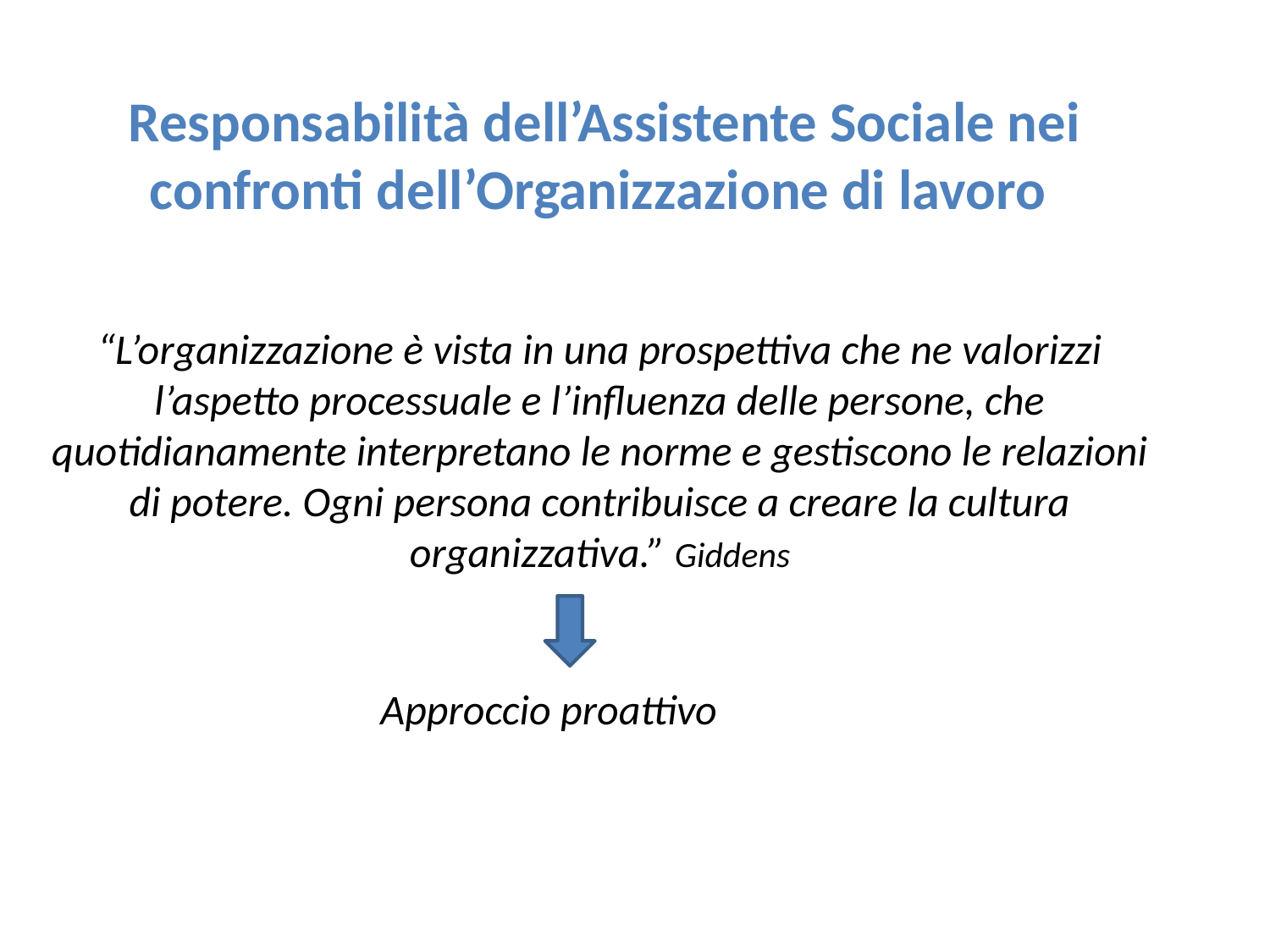

# Responsabilità dell’Assistente Sociale nei confronti dell’Organizzazione di lavoro

“L’organizzazione è vista in una prospettiva che ne valorizzi l’aspetto processuale e l’influenza delle persone, che quotidianamente interpretano le norme e gestiscono le relazioni di potere. Ogni persona contribuisce a creare la cultura organizzativa.” Giddens

                                    Approccio proattivo